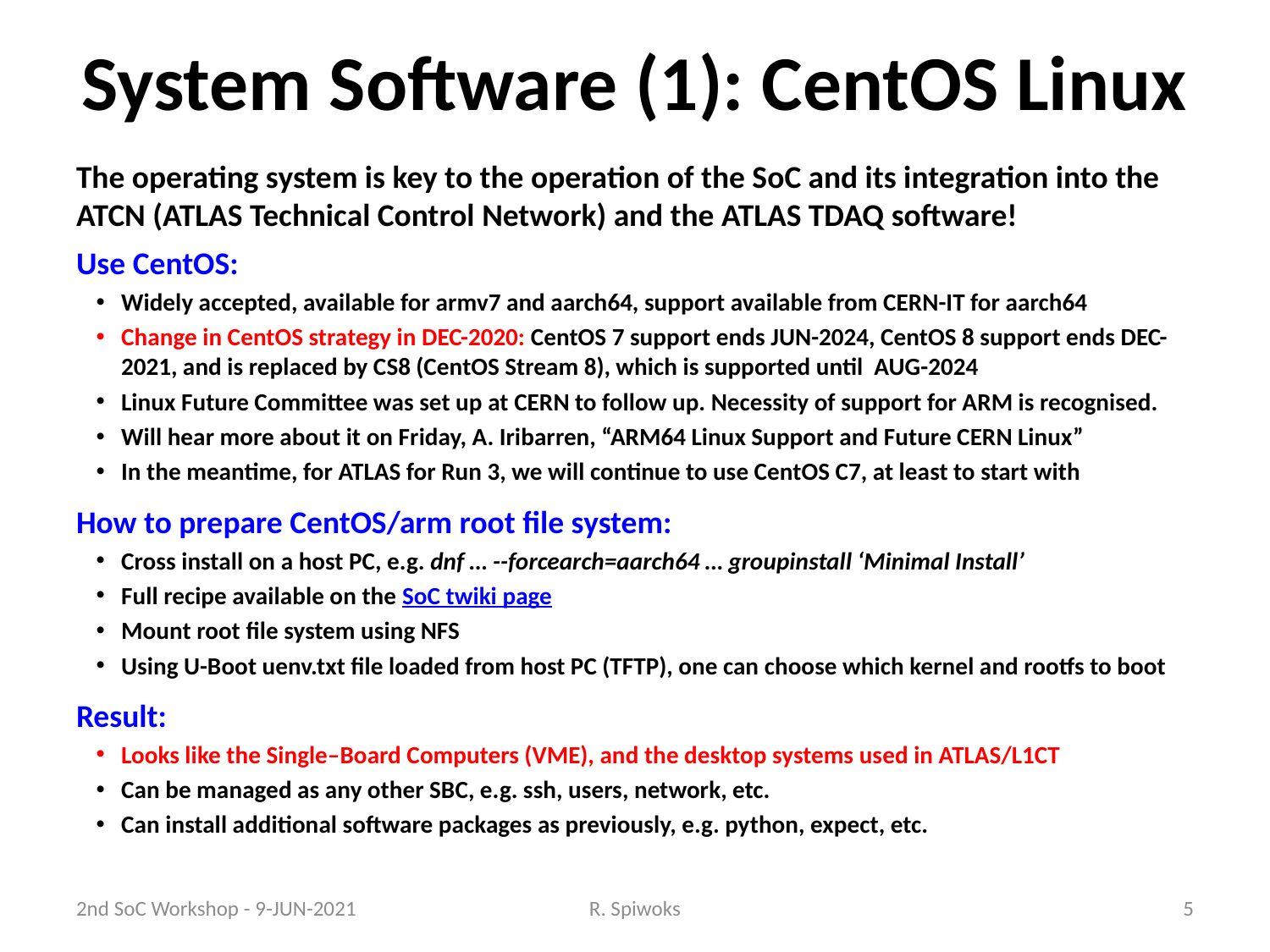

# System Software (1): CentOS Linux
The operating system is key to the operation of the SoC and its integration into the ATCN (ATLAS Technical Control Network) and the ATLAS TDAQ software!
Use CentOS:
Widely accepted, available for armv7 and aarch64, support available from CERN-IT for aarch64
Change in CentOS strategy in DEC-2020: CentOS 7 support ends JUN-2024, CentOS 8 support ends DEC-2021, and is replaced by CS8 (CentOS Stream 8), which is supported until  AUG-2024
Linux Future Committee was set up at CERN to follow up. Necessity of support for ARM is recognised.
Will hear more about it on Friday, A. Iribarren, “ARM64 Linux Support and Future CERN Linux”
In the meantime, for ATLAS for Run 3, we will continue to use CentOS C7, at least to start with
How to prepare CentOS/arm root file system:
Cross install on a host PC, e.g. dnf … --forcearch=aarch64 … groupinstall ‘Minimal Install’
Full recipe available on the SoC twiki page
Mount root file system using NFS
Using U-Boot uenv.txt file loaded from host PC (TFTP), one can choose which kernel and rootfs to boot
Result:
Looks like the Single–Board Computers (VME), and the desktop systems used in ATLAS/L1CT
Can be managed as any other SBC, e.g. ssh, users, network, etc.
Can install additional software packages as previously, e.g. python, expect, etc.
2nd SoC Workshop - 9-JUN-2021
R. Spiwoks
5